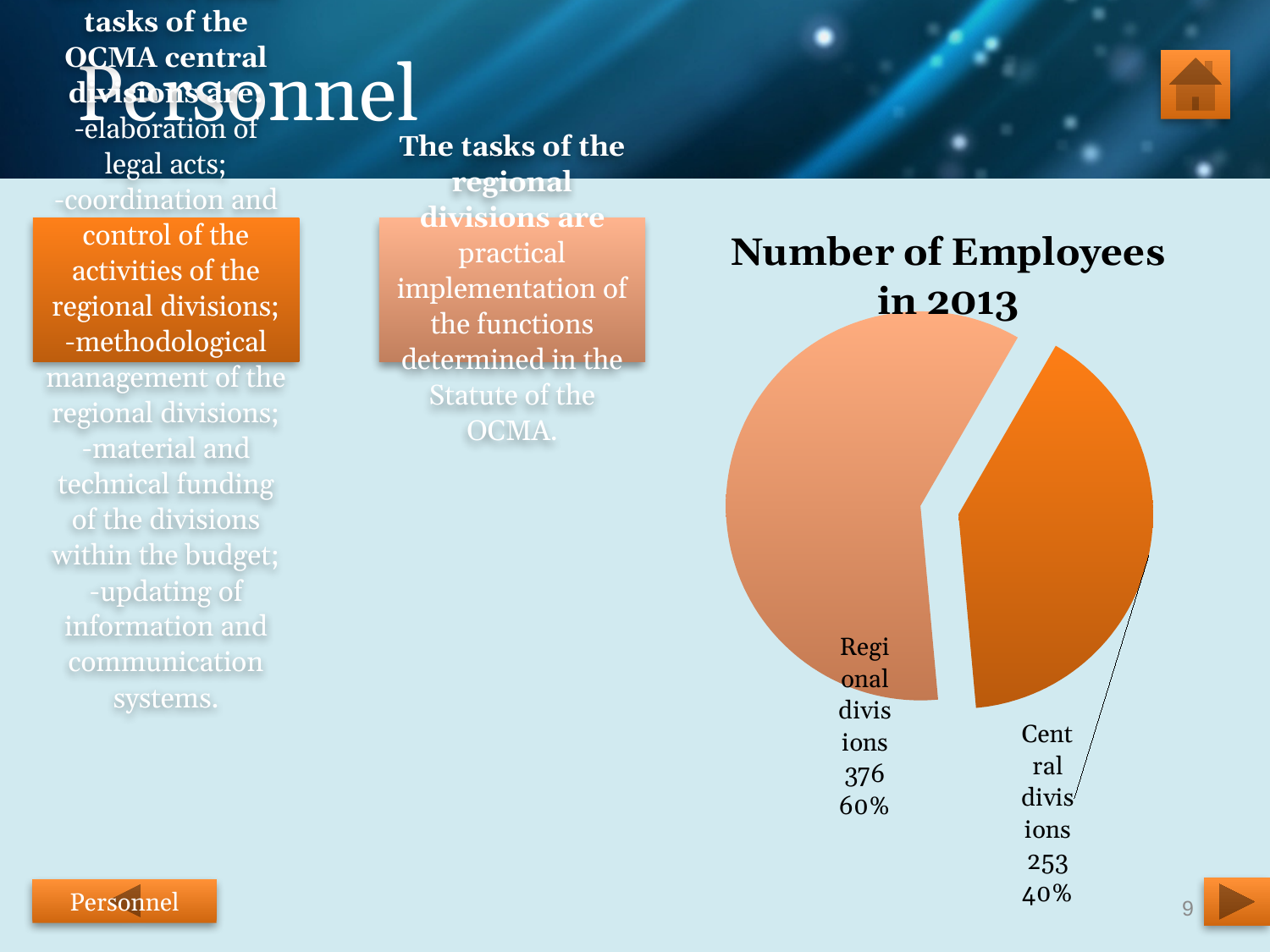

# Personnel

### Chart: Number of Employees in 2013

| Category | Number of Employees |
|---|---|
| Central divisions | 253.0 |
| Regional divisions | 376.0 |
-elaboration of legal acts;
-coordination and control of the activities of the regional divisions;
-methodological management of the regional divisions;
-material and technical funding of the divisions within the budget;
-updating of information and communication systems.
The tasks of the regional divisions are practical implementation of the functions determined in the Statute of the OCMA.

Personnel
9